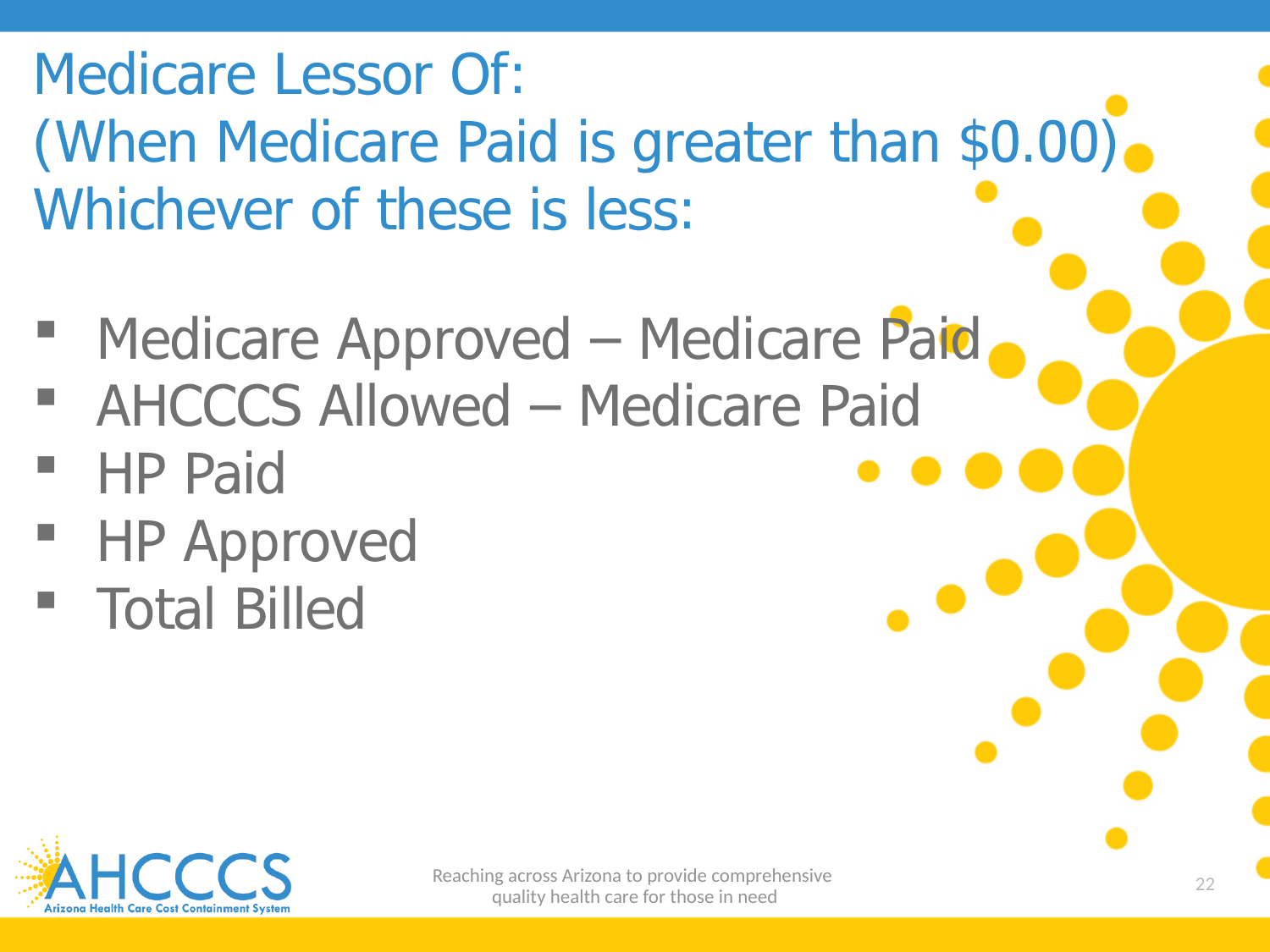

# Medicare Lessor Of: (When Medicare Paid is greater than $0.00) Whichever of these is less:
Medicare Approved – Medicare Paid
AHCCCS Allowed – Medicare Paid
HP Paid
HP Approved
Total Billed

Reaching across Arizona to provide comprehensive
quality health care for those in need
22